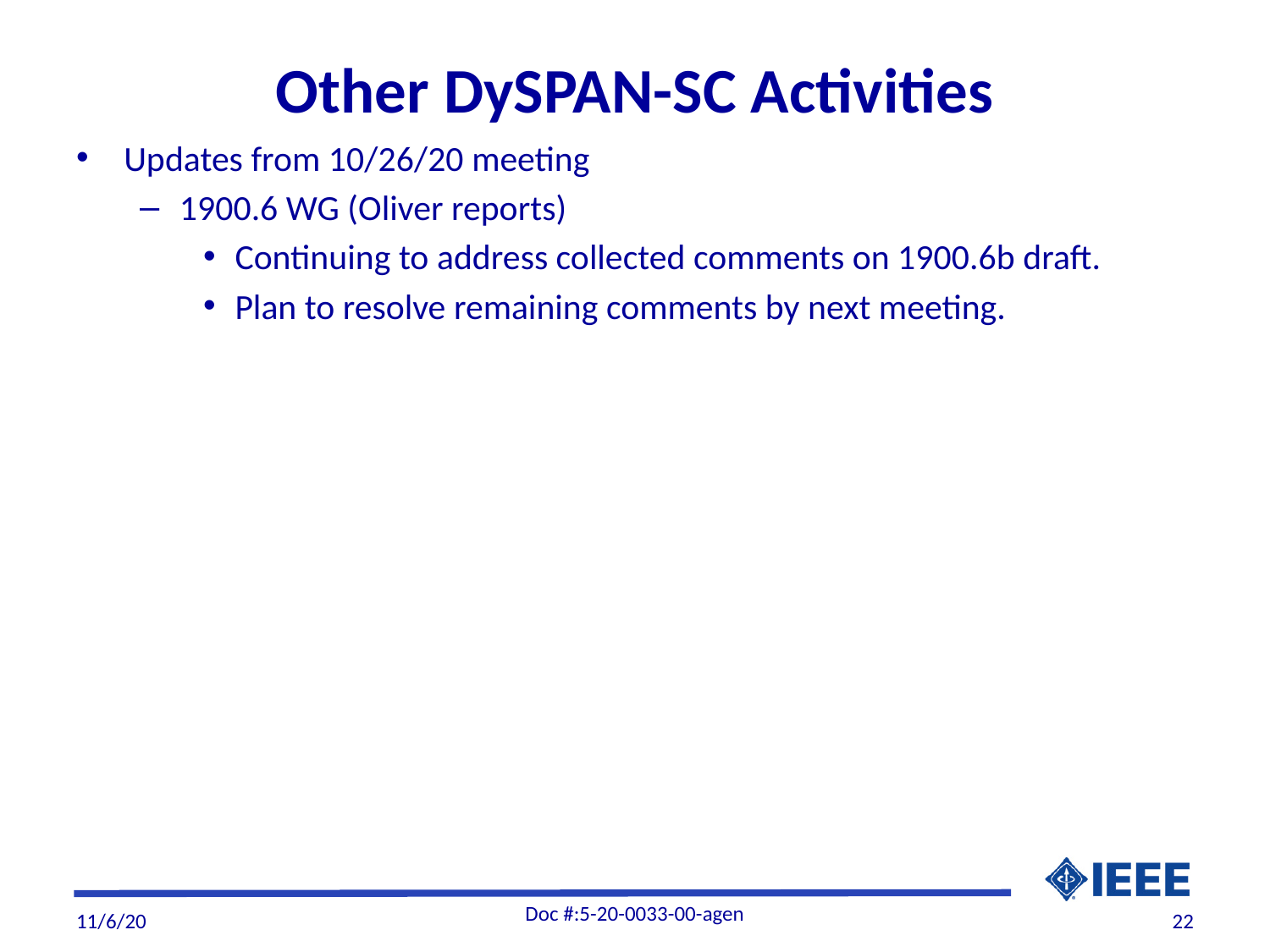

# Other DySPAN-SC Activities
Updates from 10/26/20 meeting
1900.6 WG (Oliver reports)
Continuing to address collected comments on 1900.6b draft.
Plan to resolve remaining comments by next meeting.

Doc #:5-20-0033-00-agen
11/6/20
22